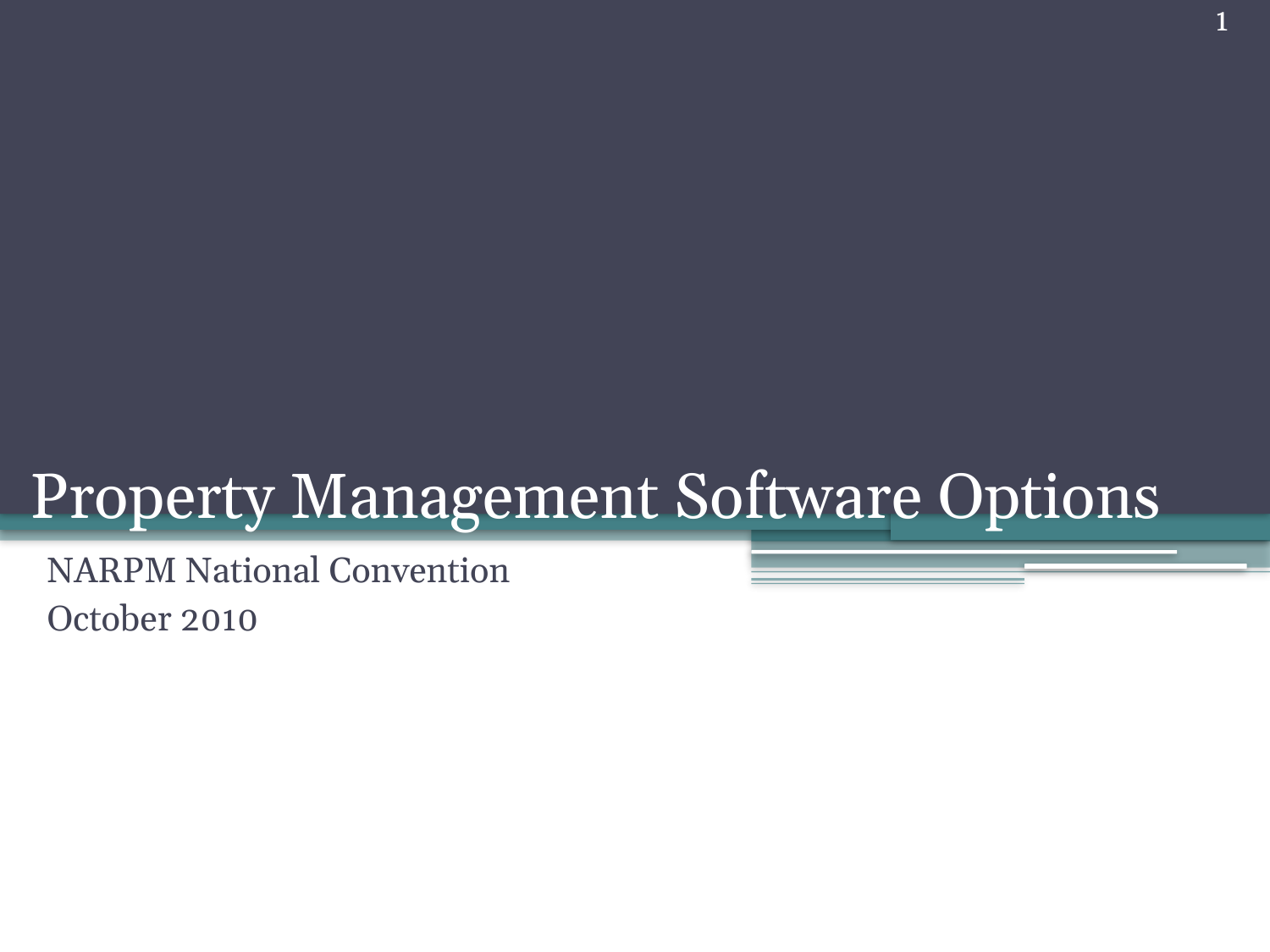

1
# Property Management Software Options
NARPM National Convention
October 2010